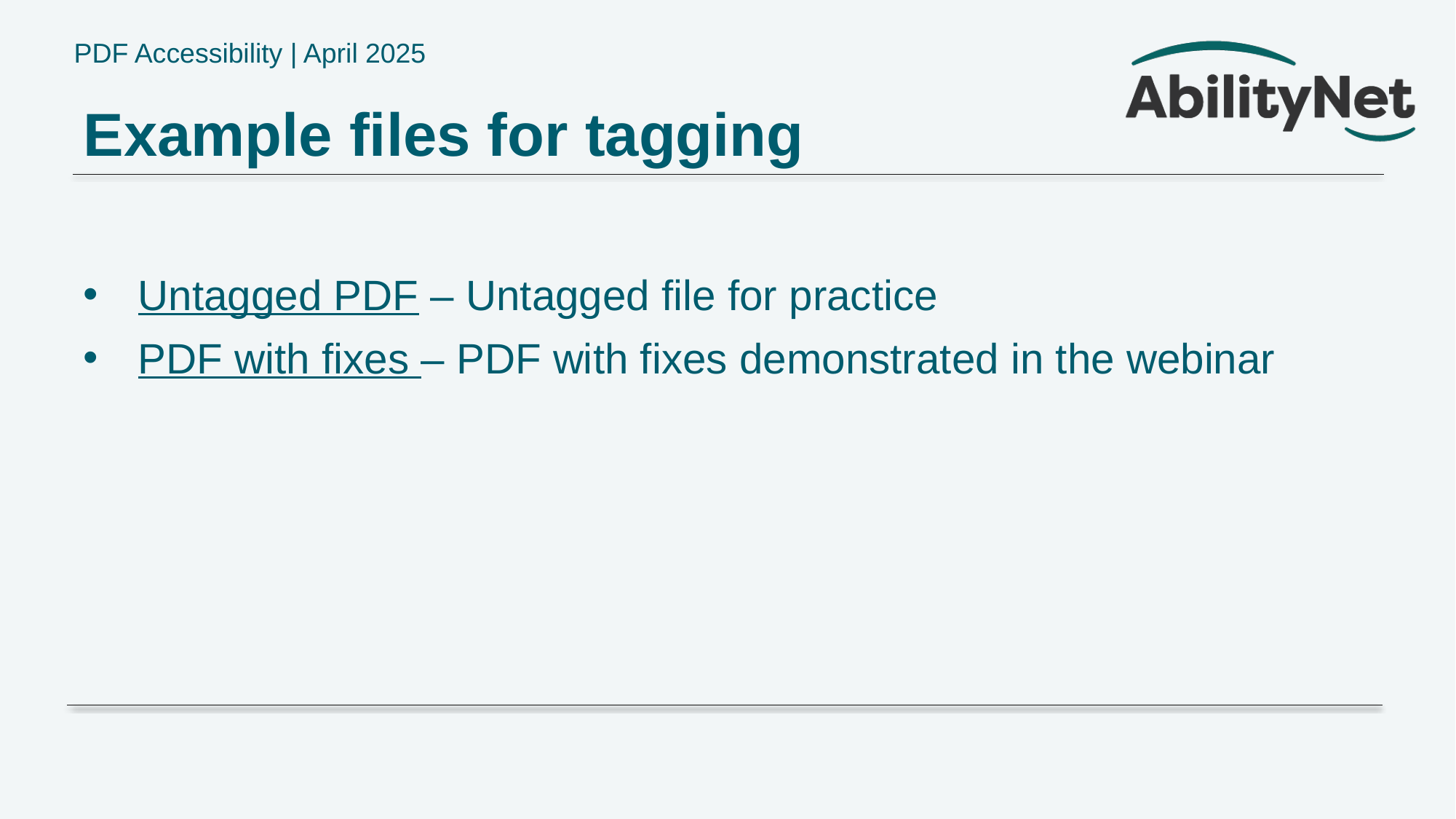

# Example files for tagging
Untagged PDF – Untagged file for practice
PDF with fixes – PDF with fixes demonstrated in the webinar